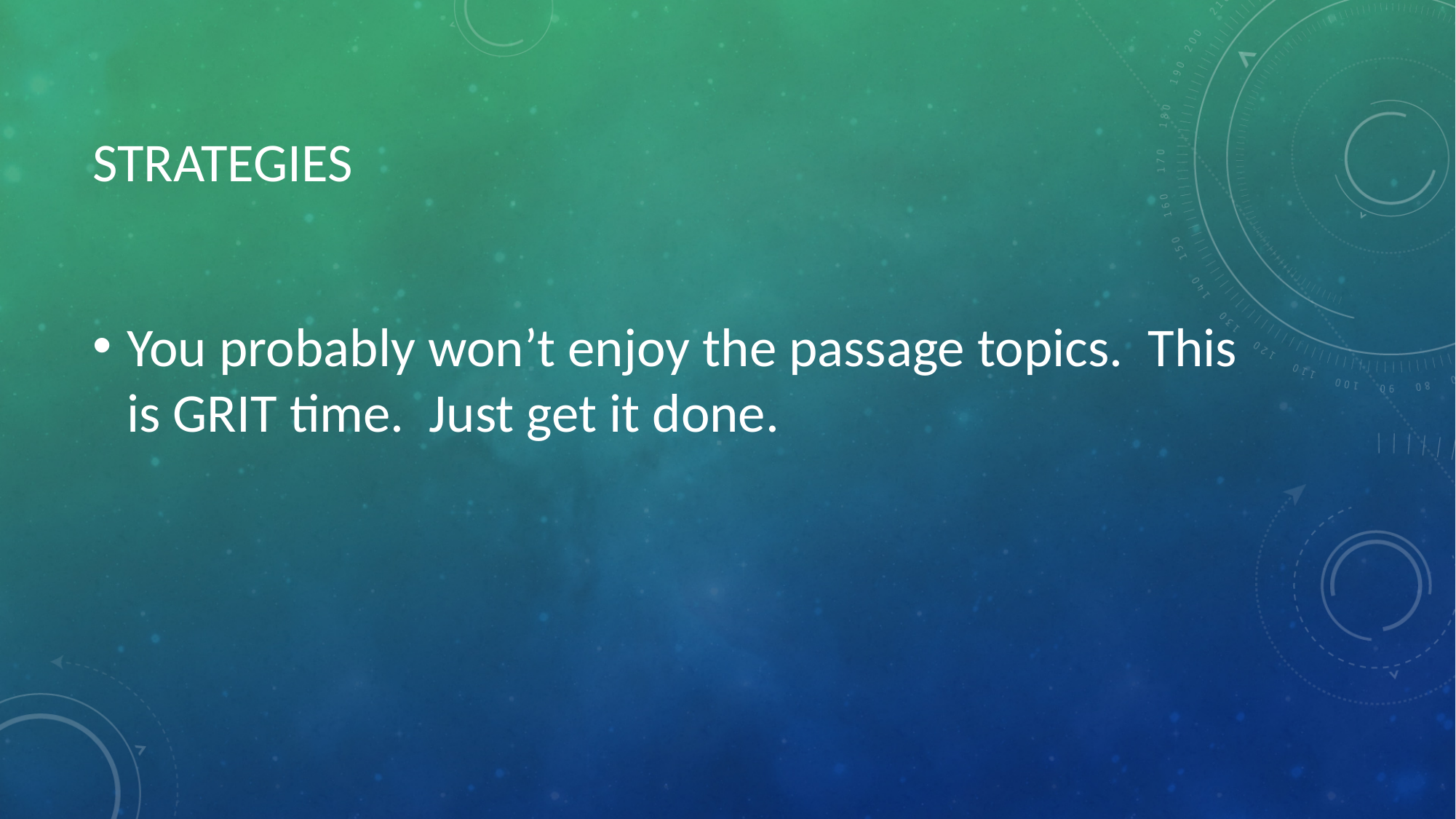

# Strategies
You probably won’t enjoy the passage topics.  This is GRIT time.  Just get it done.